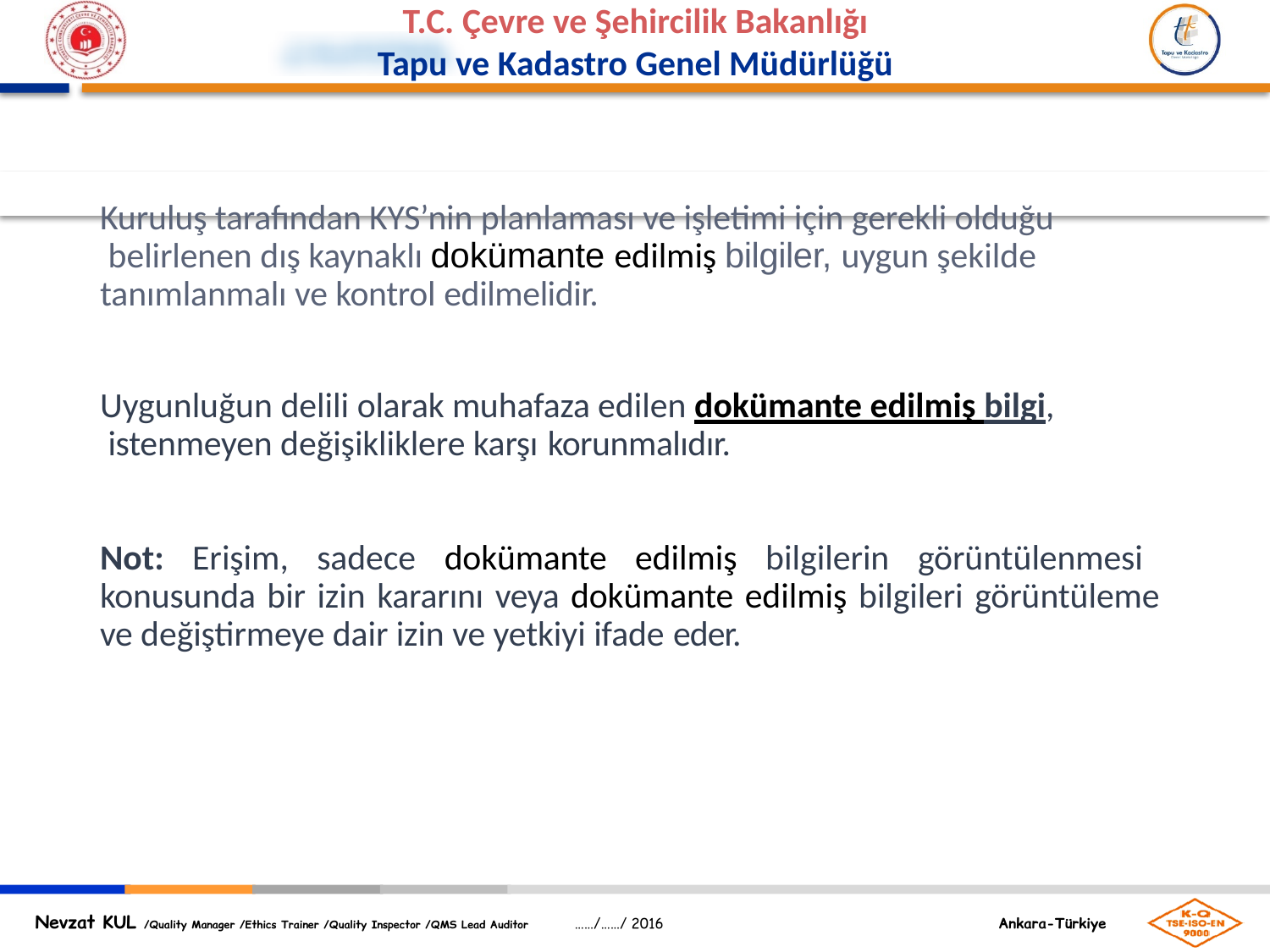

Kuruluş tarafından KYS’nin planlaması ve işletimi için gerekli olduğu  belirlenen dış kaynaklı dokümante edilmiş bilgiler, uygun şekilde  tanımlanmalı ve kontrol edilmelidir.
Uygunluğun delili olarak muhafaza edilen dokümante edilmiş bilgi,  istenmeyen değişikliklere karşı korunmalıdır.

Not: Erişim, sadece dokümante edilmiş bilgilerin görüntülenmesi  konusunda bir izin kararını veya dokümante edilmiş bilgileri görüntüleme  ve değiştirmeye dair izin ve yetkiyi ifade eder.